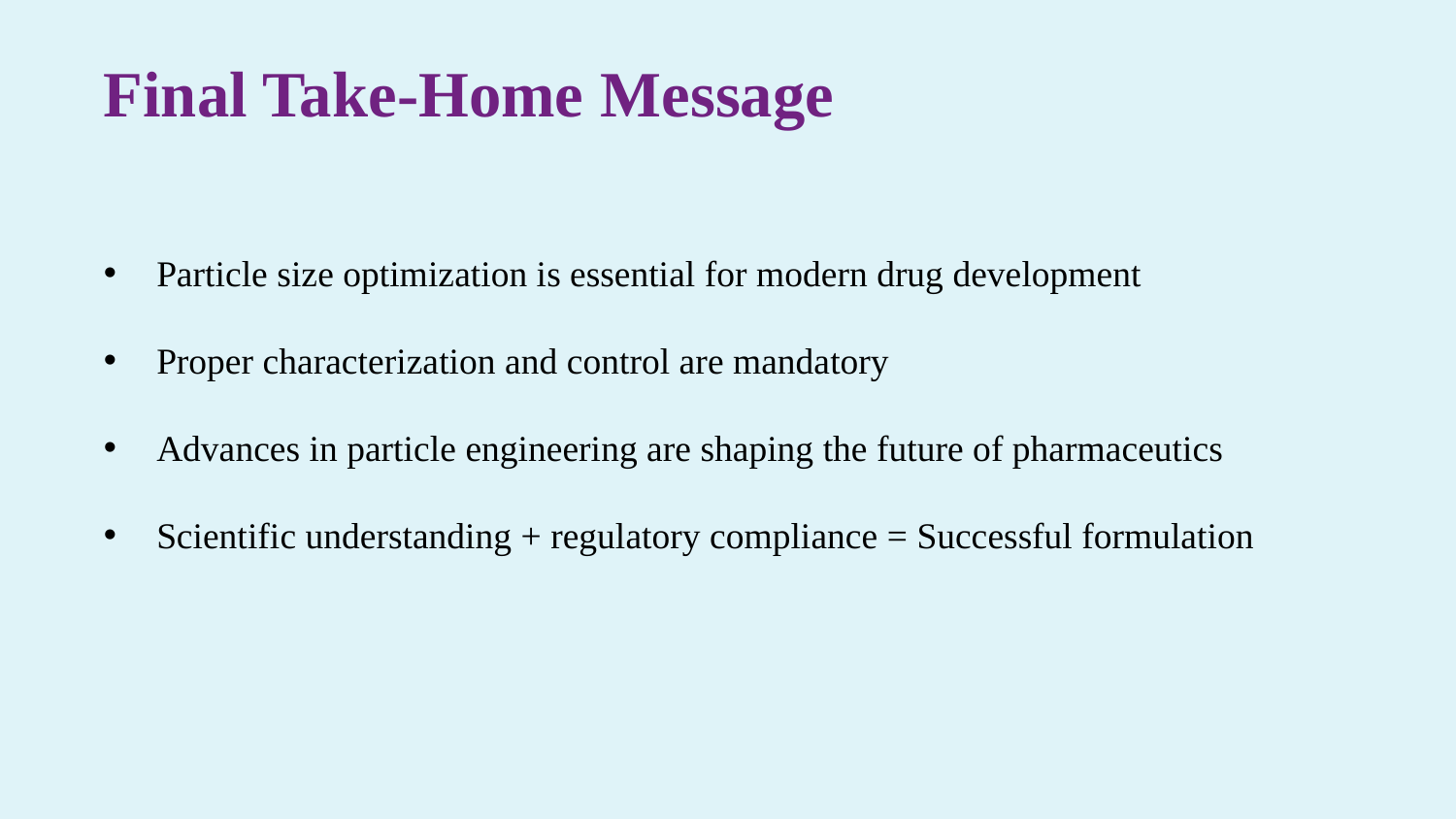

Final Take-Home Message

  Particle size optimization is essential for modern drug development
  Proper characterization and control are mandatory
  Advances in particle engineering are shaping the future of pharmaceutics
  Scientific understanding + regulatory compliance = Successful formulation